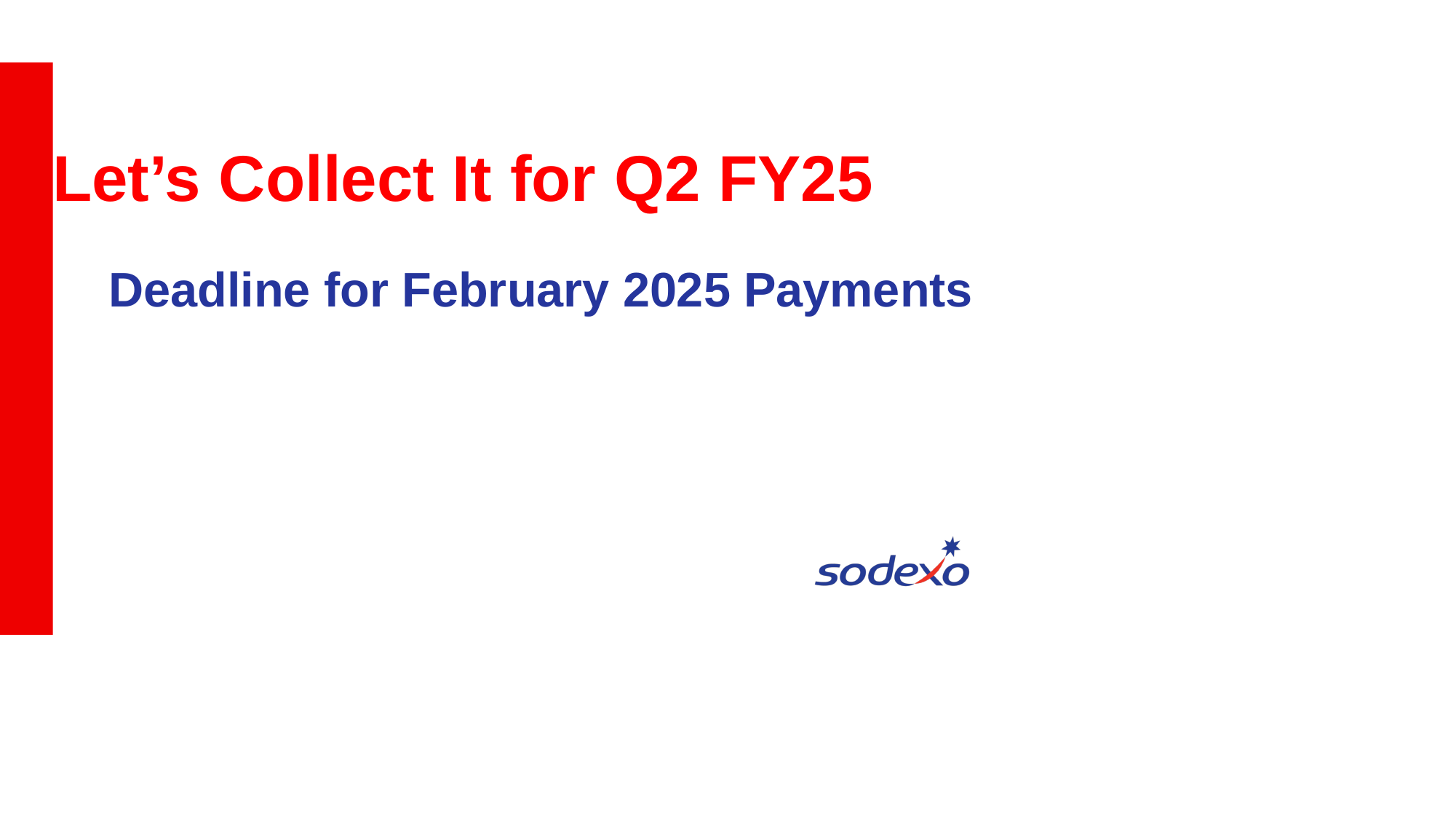

Deadline for February 2025 Payments
Let’s Collect It for Q2 FY25
Unit Controller Call Series © Sodexo, February 2025.  All rights Reserved